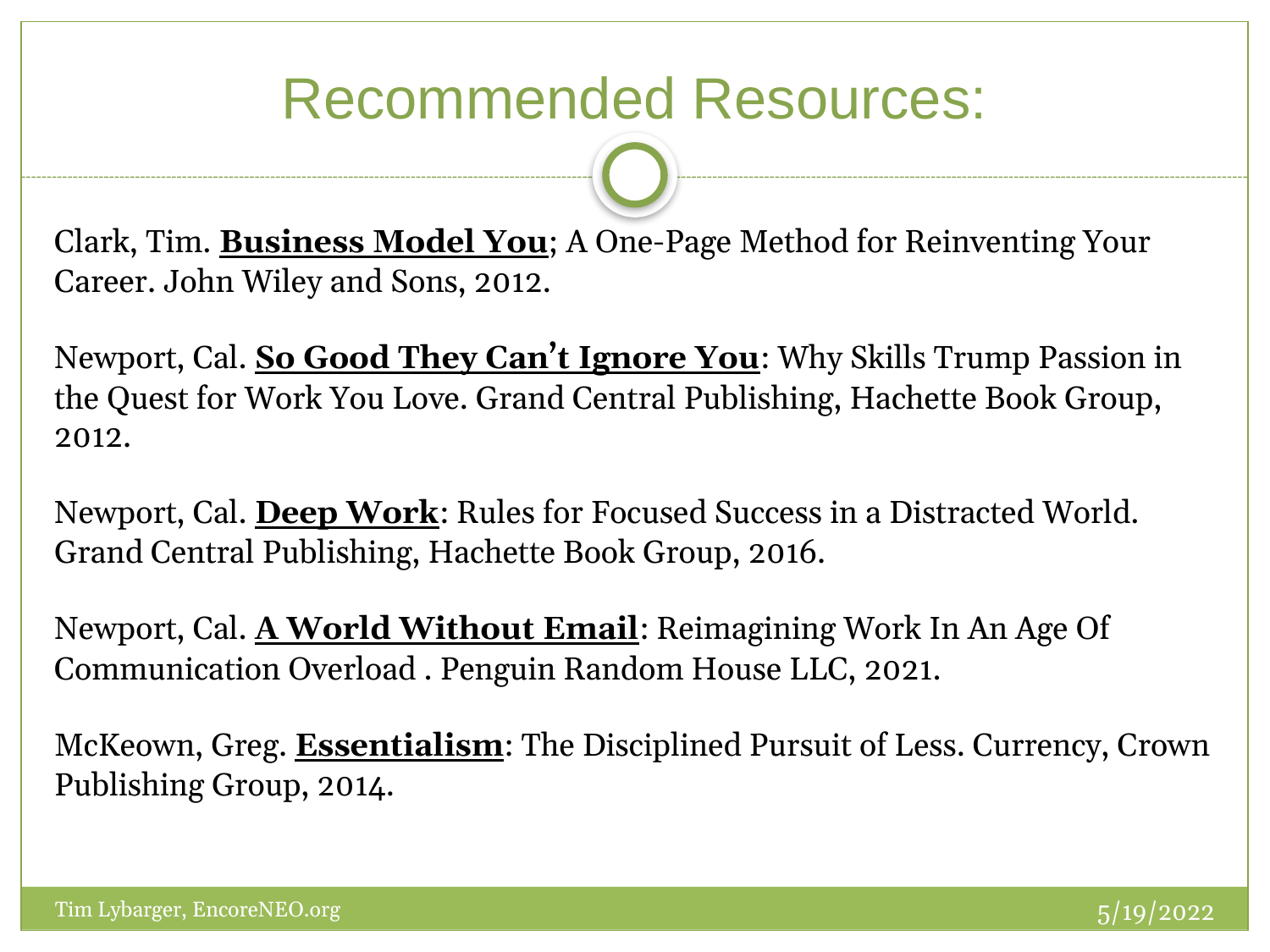

# Recommended Resources:
Clark, Tim. Business Model You; A One-Page Method for Reinventing Your Career. John Wiley and Sons, 2012.

Newport, Cal. So Good They Can’t Ignore You: Why Skills Trump Passion in the Quest for Work You Love. Grand Central Publishing, Hachette Book Group, 2012.

Newport, Cal. Deep Work: Rules for Focused Success in a Distracted World. Grand Central Publishing, Hachette Book Group, 2016.

Newport, Cal. A World Without Email: Reimagining Work In An Age Of Communication Overload . Penguin Random House LLC, 2021.

McKeown, Greg. Essentialism: The Disciplined Pursuit of Less. Currency, Crown Publishing Group, 2014.
5/19/2022
Tim Lybarger, EncoreNEO.org